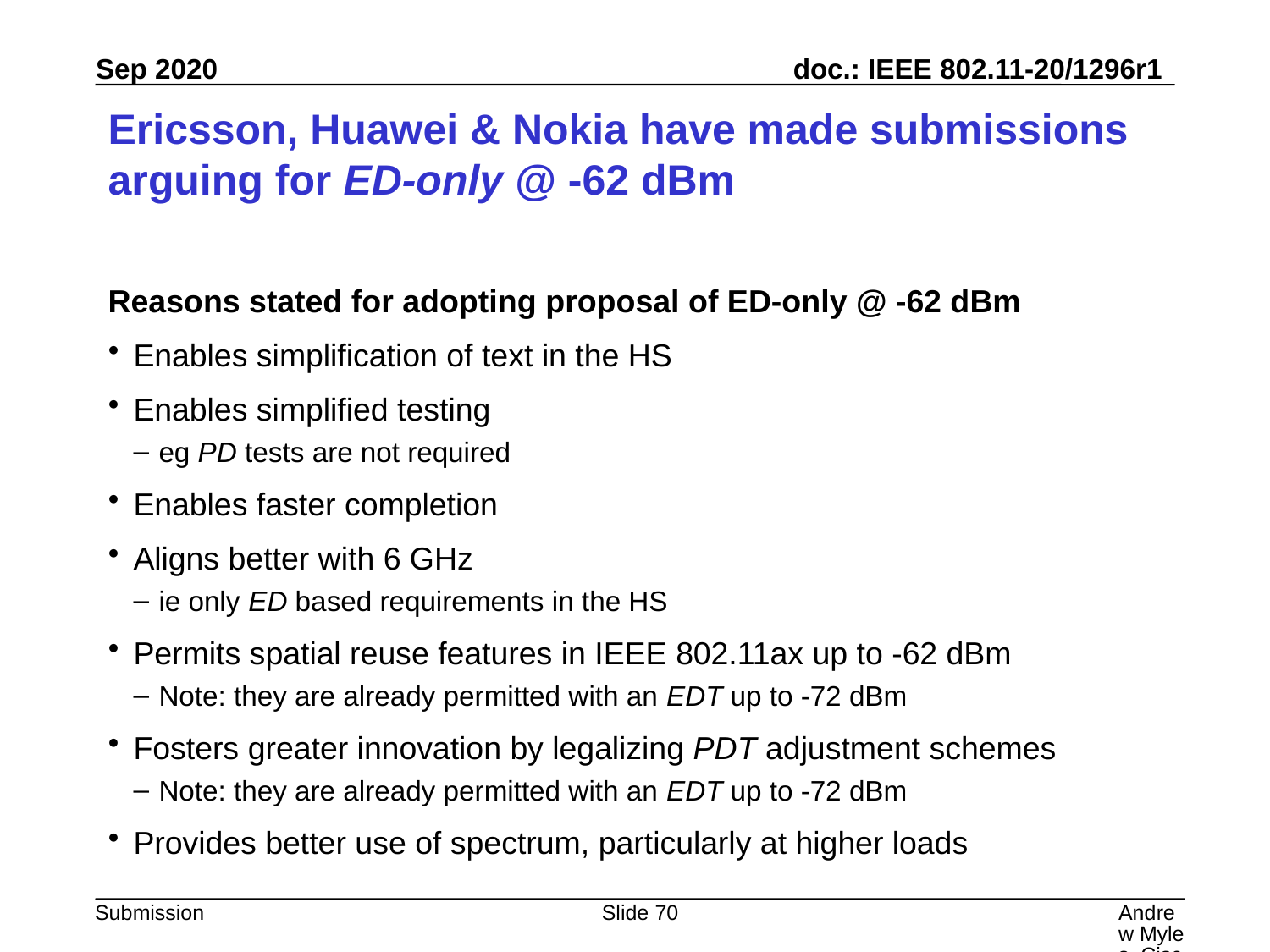

# Ericsson, Huawei & Nokia have made submissions arguing for ED-only @ -62 dBm
Reasons stated for adopting proposal of ED-only @ -62 dBm
Enables simplification of text in the HS
Enables simplified testing
eg PD tests are not required
Enables faster completion
Aligns better with 6 GHz
ie only ED based requirements in the HS
Permits spatial reuse features in IEEE 802.11ax up to -62 dBm
Note: they are already permitted with an EDT up to -72 dBm
Fosters greater innovation by legalizing PDT adjustment schemes
Note: they are already permitted with an EDT up to -72 dBm
Provides better use of spectrum, particularly at higher loads
Slide 70
Andrew Myles, Cisco